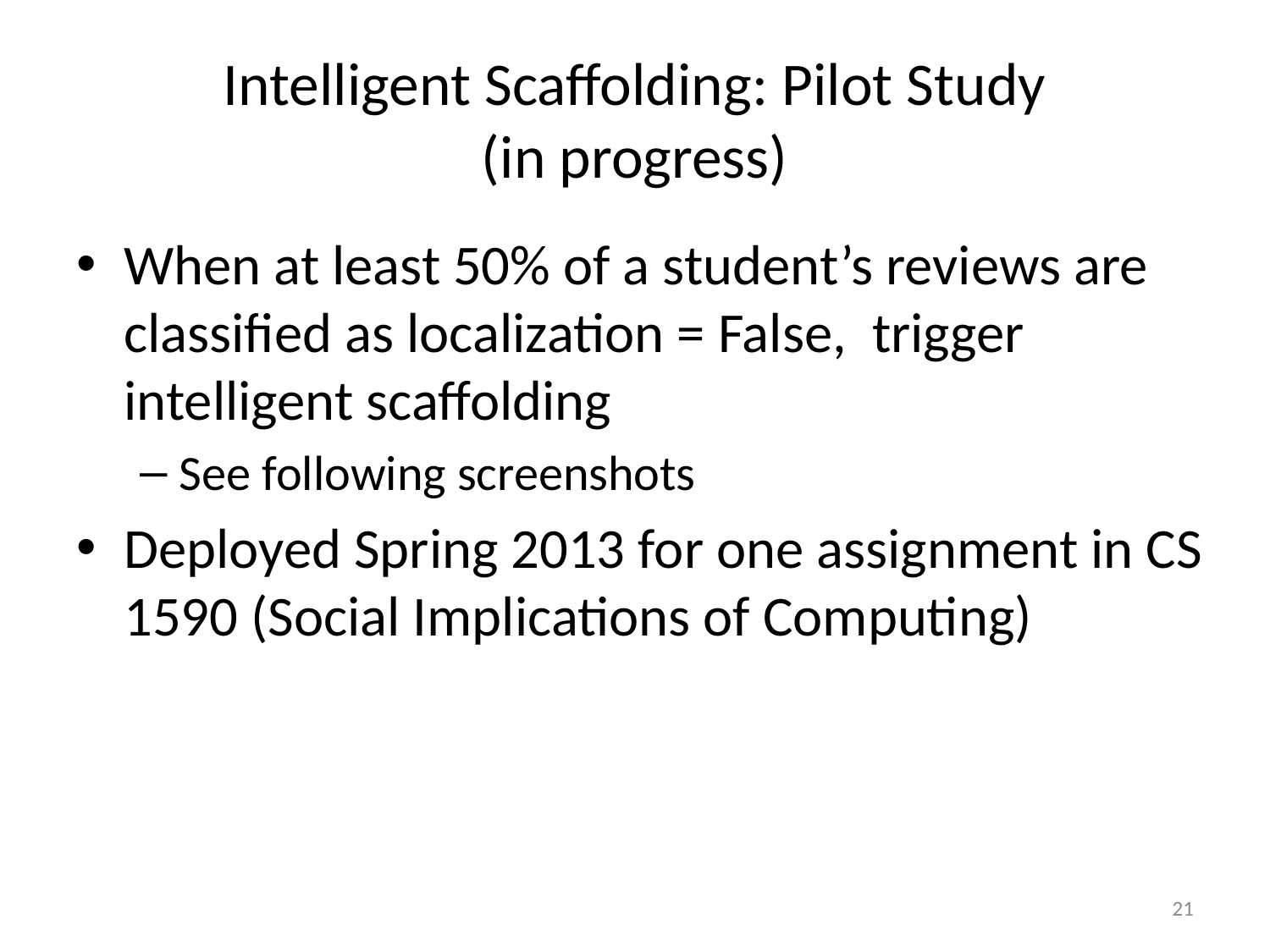

# Intelligent Scaffolding: Pilot Study (in progress)
When at least 50% of a student’s reviews are classified as localization = False,  trigger intelligent scaffolding
See following screenshots
Deployed Spring 2013 for one assignment in CS 1590 (Social Implications of Computing)
21